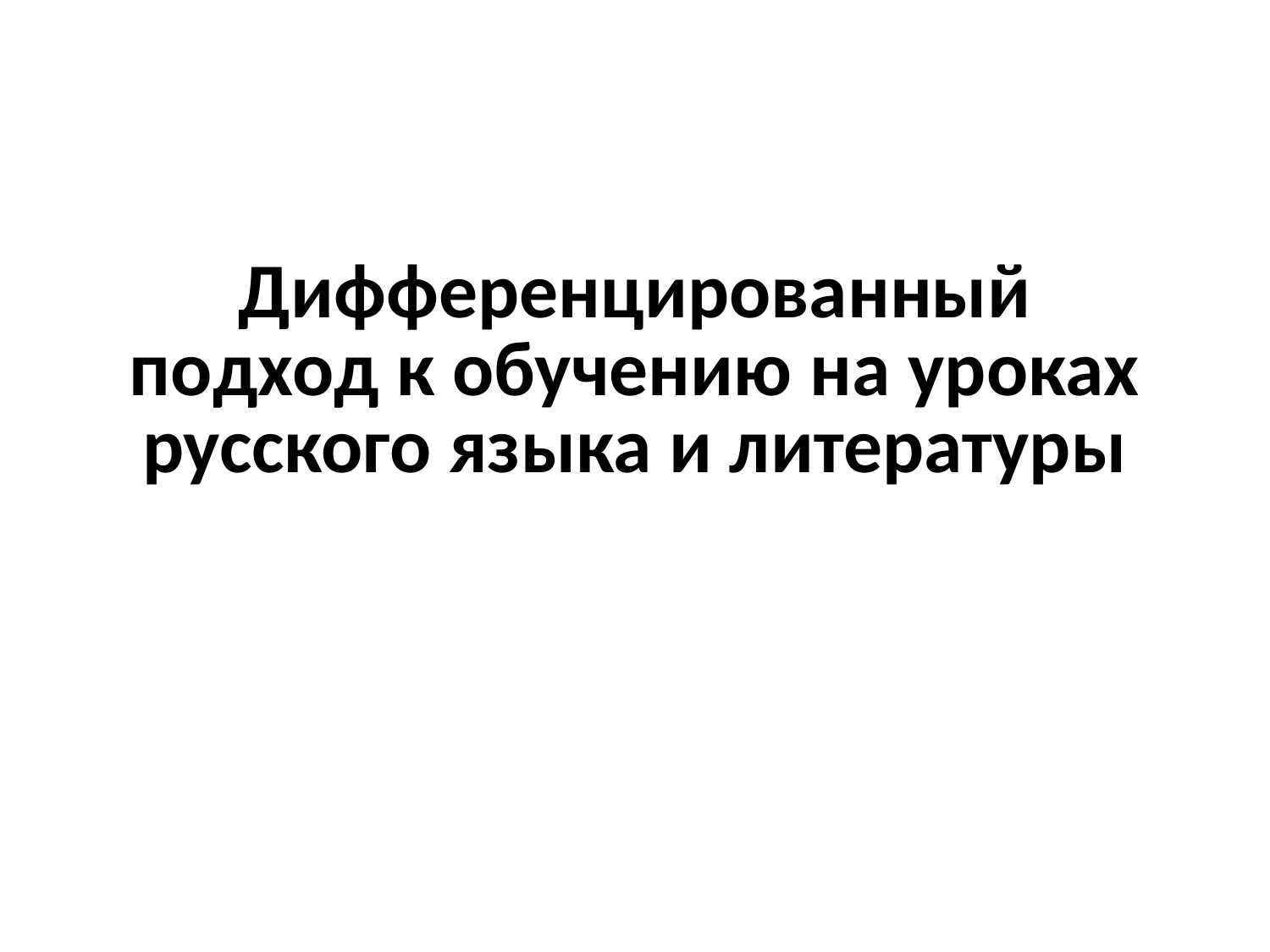

Дифференцированный подход к обучению на уроках русского языка и литературы